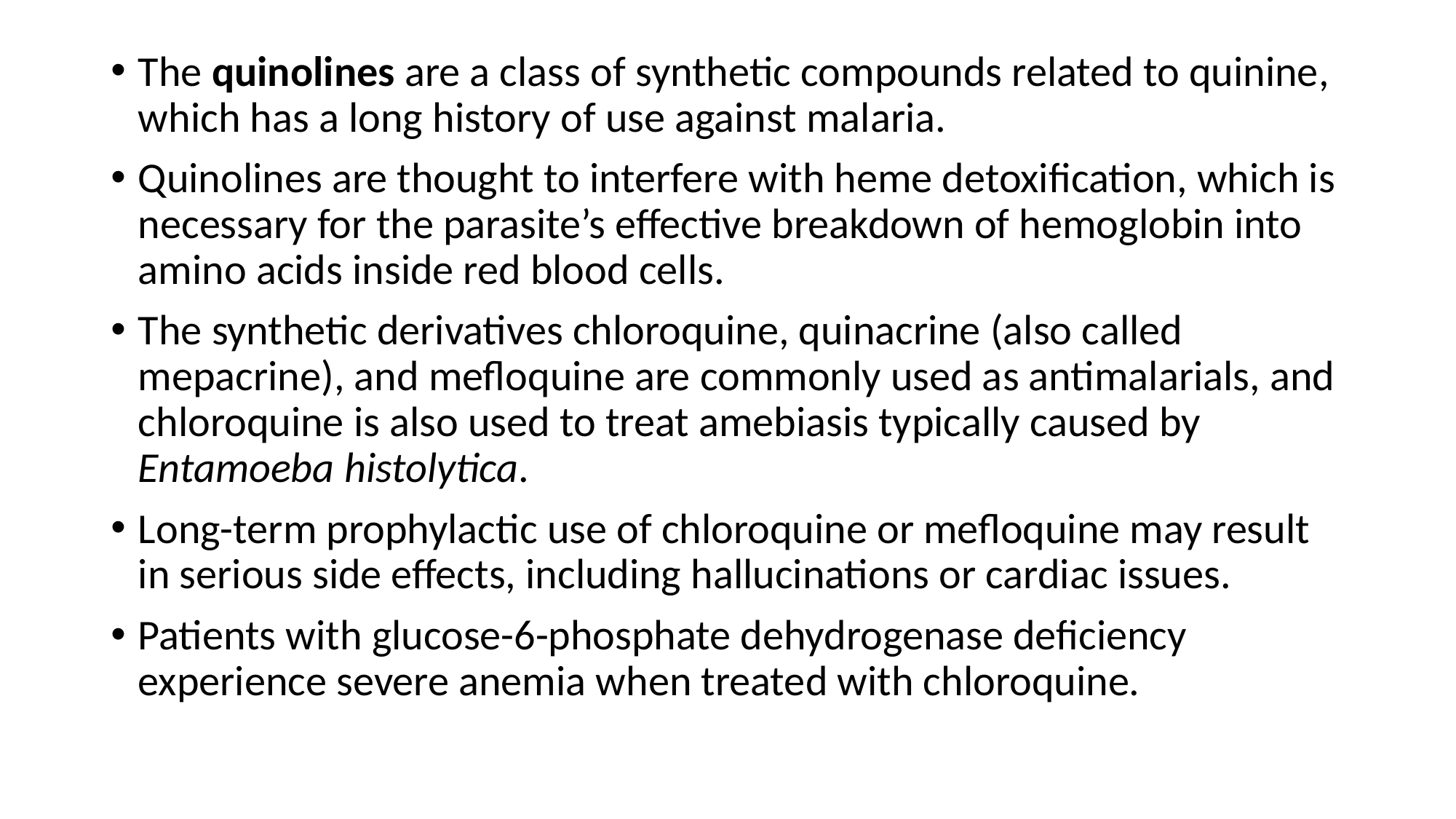

The quinolines are a class of synthetic compounds related to quinine, which has a long history of use against malaria.
Quinolines are thought to interfere with heme detoxification, which is necessary for the parasite’s effective breakdown of hemoglobin into amino acids inside red blood cells.
The synthetic derivatives chloroquine, quinacrine (also called mepacrine), and mefloquine are commonly used as antimalarials, and chloroquine is also used to treat amebiasis typically caused by Entamoeba histolytica.
Long-term prophylactic use of chloroquine or mefloquine may result in serious side effects, including hallucinations or cardiac issues.
Patients with glucose-6-phosphate dehydrogenase deficiency experience severe anemia when treated with chloroquine.